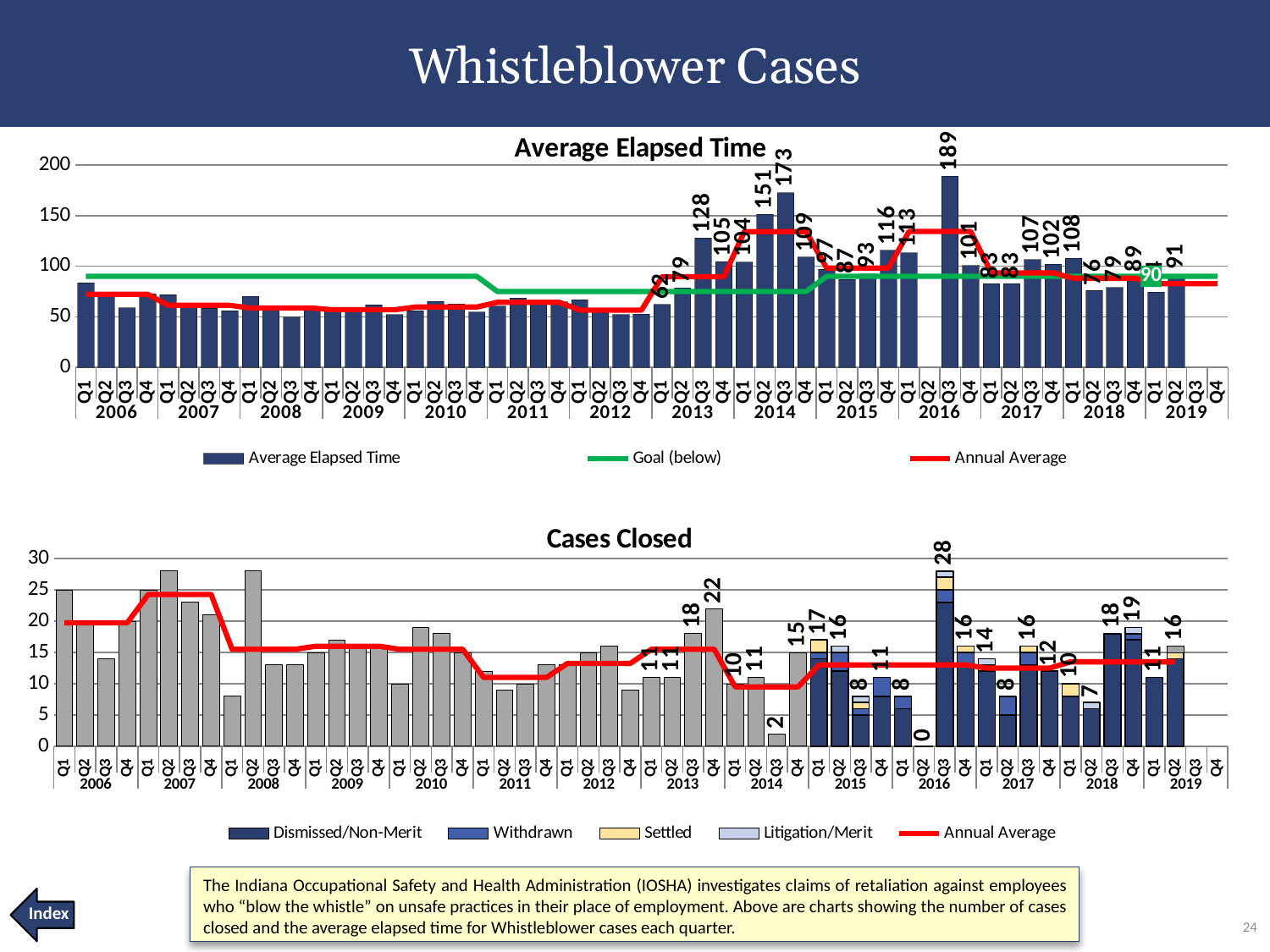

Whistleblower Cases
# Whistleblower Cases

### Chart: Average Elapsed Time

| Category | Average Elapsed Time | Goal (below) | Annual Average |
|---|---|---|---|
| Q1 | 83.64 | 90.0 | 72.355 |
| Q2 | 74.2 | 90.0 | 72.355 |
| Q3 | 58.93 | 90.0 | 72.355 |
| Q4 | 72.65 | 90.0 | 72.355 |
| Q1 | 71.84 | 90.0 | 61.37250000000001 |
| Q2 | 59.14 | 90.0 | 61.37250000000001 |
| Q3 | 58.61 | 90.0 | 61.37250000000001 |
| Q4 | 55.9 | 90.0 | 61.37250000000001 |
| Q1 | 70.0 | 90.0 | 58.65 |
| Q2 | 57.29 | 90.0 | 58.65 |
| Q3 | 49.69 | 90.0 | 58.65 |
| Q4 | 57.62 | 90.0 | 58.65 |
| Q1 | 59.4 | 90.0 | 56.9925 |
| Q2 | 54.76 | 90.0 | 56.9925 |
| Q3 | 61.75 | 90.0 | 56.9925 |
| Q4 | 52.06 | 90.0 | 56.9925 |
| Q1 | 55.9 | 90.0 | 59.6975 |
| Q2 | 65.33 | 90.0 | 59.6975 |
| Q3 | 62.83 | 90.0 | 59.6975 |
| Q4 | 54.73 | 90.0 | 59.6975 |
| Q1 | 60.58 | 75.0 | 64.3825 |
| Q2 | 68.56 | 75.0 | 64.3825 |
| Q3 | 63.7 | 75.0 | 64.3825 |
| Q4 | 64.69 | 75.0 | 64.3825 |
| Q1 | 66.77 | 75.0 | 56.652499999999996 |
| Q2 | 55.0 | 75.0 | 56.652499999999996 |
| Q3 | 52.06 | 75.0 | 56.652499999999996 |
| Q4 | 52.78 | 75.0 | 56.652499999999996 |
| Q1 | 62.27 | 75.0 | 89.62666666666667 |
| Q2 | 78.55 | 75.0 | 89.62666666666667 |
| Q3 | 128.06 | 75.0 | 89.62666666666667 |
| Q4 | 104.59 | 75.0 | 89.62666666666667 |
| Q1 | 104.0 | 75.0 | 134.26999999999998 |
| Q2 | 151.45 | 75.0 | 134.26999999999998 |
| Q3 | 172.5 | 75.0 | 134.26999999999998 |
| Q4 | 109.13 | 75.0 | 134.26999999999998 |
| Q1 | 97.17647058823529 | 90.0 | 98.15491310160428 |
| Q2 | 87.125 | 90.0 | 98.15491310160428 |
| Q3 | 92.5 | 90.0 | 98.15491310160428 |
| Q4 | 115.81818181818181 | 90.0 | 98.15491310160428 |
| Q1 | 113.25 | 90.0 | 134.33036666666666 |
| Q2 | None | 90.0 | 134.33036666666666 |
| Q3 | 189.1786 | 90.0 | 134.33036666666666 |
| Q4 | 100.5625 | 90.0 | 134.33036666666666 |
| Q1 | 82.64285714285714 | 90.0 | 93.4627976190476 |
| Q2 | 82.625 | 90.0 | 93.4627976190476 |
| Q3 | 106.5 | 90.0 | 93.4627976190476 |
| Q4 | 102.08333333333333 | 90.0 | 93.4627976190476 |
| Q1 | 107.7 | 90.0 | 88.07276315789474 |
| Q2 | 76.0 | 90.0 | 88.07276315789474 |
| Q3 | 79.17 | 90.0 | 88.07276315789474 |
| Q4 | 89.42105263157895 | 90.0 | 88.07276315789474 |
| Q1 | 74.36363636363636 | 90.0 | 82.86931818181819 |
| Q2 | 91.375 | 90.0 | 82.86931818181819 |
| Q3 | None | 90.0 | 82.86931818181819 |
| Q4 | None | 90.0 | 82.86931818181819 |

### Chart: Cases Closed

| Category | Dismissed/Non-Merit | Withdrawn | Settled | Litigation/Merit | Old Cases | Cases Closed |  | Annual Average |
|---|---|---|---|---|---|---|---|---|
| Q1 | None | None | None | None | 25.0 | 25.0 | None | 19.75 |
| Q2 | None | None | None | None | 20.0 | 20.0 | None | 19.75 |
| Q3 | None | None | None | None | 14.0 | 14.0 | None | 19.75 |
| Q4 | None | None | None | None | 20.0 | 20.0 | None | 19.75 |
| Q1 | None | None | None | None | 25.0 | 25.0 | None | 24.25 |
| Q2 | None | None | None | None | 28.0 | 28.0 | None | 24.25 |
| Q3 | None | None | None | None | 23.0 | 23.0 | None | 24.25 |
| Q4 | None | None | None | None | 21.0 | 21.0 | None | 24.25 |
| Q1 | None | None | None | None | 8.0 | 8.0 | None | 15.5 |
| Q2 | None | None | None | None | 28.0 | 28.0 | None | 15.5 |
| Q3 | None | None | None | None | 13.0 | 13.0 | None | 15.5 |
| Q4 | None | None | None | None | 13.0 | 13.0 | None | 15.5 |
| Q1 | None | None | None | None | 15.0 | 15.0 | None | 16.0 |
| Q2 | None | None | None | None | 17.0 | 17.0 | None | 16.0 |
| Q3 | None | None | None | None | 16.0 | 16.0 | None | 16.0 |
| Q4 | None | None | None | None | 16.0 | 16.0 | None | 16.0 |
| Q1 | None | None | None | None | 10.0 | 10.0 | None | 15.5 |
| Q2 | None | None | None | None | 19.0 | 19.0 | None | 15.5 |
| Q3 | None | None | None | None | 18.0 | 18.0 | None | 15.5 |
| Q4 | None | None | None | None | 15.0 | 15.0 | None | 15.5 |
| Q1 | None | None | None | None | 12.0 | 12.0 | None | 11.0 |
| Q2 | None | None | None | None | 9.0 | 9.0 | None | 11.0 |
| Q3 | None | None | None | None | 10.0 | 10.0 | None | 11.0 |
| Q4 | None | None | None | None | 13.0 | 13.0 | None | 11.0 |
| Q1 | None | None | None | None | 13.0 | 13.0 | None | 13.25 |
| Q2 | None | None | None | None | 15.0 | 15.0 | None | 13.25 |
| Q3 | None | None | None | None | 16.0 | 16.0 | None | 13.25 |
| Q4 | None | None | None | None | 9.0 | 9.0 | None | 13.25 |
| Q1 | None | None | None | None | 11.0 | 11.0 | None | 15.5 |
| Q2 | None | None | None | None | 11.0 | 11.0 | None | 15.5 |
| Q3 | None | None | None | None | 18.0 | 18.0 | None | 15.5 |
| Q4 | None | None | None | None | 22.0 | 22.0 | None | 15.5 |
| Q1 | None | None | None | None | 10.0 | 10.0 | None | 9.5 |
| Q2 | None | None | None | None | 11.0 | 11.0 | None | 9.5 |
| Q3 | None | None | None | None | 2.0 | 2.0 | None | 9.5 |
| Q4 | None | None | None | None | 15.0 | 15.0 | None | 9.5 |
| Q1 | 14.0 | 1.0 | 2.0 | 0.0 | None | 17.0 | None | 13.0 |
| Q2 | 12.0 | 3.0 | 0.0 | 1.0 | None | 16.0 | None | 13.0 |
| Q3 | 5.0 | 1.0 | 1.0 | 1.0 | None | 8.0 | None | 13.0 |
| Q4 | 8.0 | 3.0 | 0.0 | 0.0 | None | 11.0 | None | 13.0 |
| Q1 | 6.0 | 2.0 | 0.0 | 0.0 | None | 8.0 | None | 13.0 |
| Q2 | 0.0 | 0.0 | 0.0 | 0.0 | None | 0.0 | None | 13.0 |
| Q3 | 23.0 | 2.0 | 2.0 | 1.0 | None | 28.0 | None | 13.0 |
| Q4 | 13.0 | 2.0 | 1.0 | 0.0 | None | 16.0 | None | 13.0 |
| Q1 | 12.0 | 0.0 | 1.0 | 1.0 | None | 14.0 | None | 12.5 |
| Q2 | 5.0 | 3.0 | 0.0 | 0.0 | None | 8.0 | None | 12.5 |
| Q3 | 13.0 | 2.0 | 1.0 | 0.0 | None | 16.0 | None | 12.5 |
| Q4 | 12.0 | 0.0 | 0.0 | 0.0 | None | 12.0 | None | 12.5 |
| Q1 | 8.0 | None | 2.0 | None | None | 10.0 | None | 13.5 |
| Q2 | 6.0 | None | None | 1.0 | None | 7.0 | None | 13.5 |
| Q3 | 18.0 | None | None | 0.0 | None | 18.0 | None | 13.5 |
| Q4 | 17.0 | 1.0 | None | 1.0 | None | 19.0 | None | 13.5 |
| Q1 | 11.0 | None | None | None | None | 11.0 | None | 13.5 |
| Q2 | 14.0 | None | 1.0 | None | 1.0 | 16.0 | None | 13.5 |
| Q3 | None | None | None | None | None | None | None | None |
| Q4 | None | None | None | None | None | None | None | None |
The Indiana Occupational Safety and Health Administration (IOSHA) investigates claims of retaliation against employees who “blow the whistle” on unsafe practices in their place of employment. Above are charts showing the number of cases closed and the average elapsed time for Whistleblower cases each quarter.
Index
24